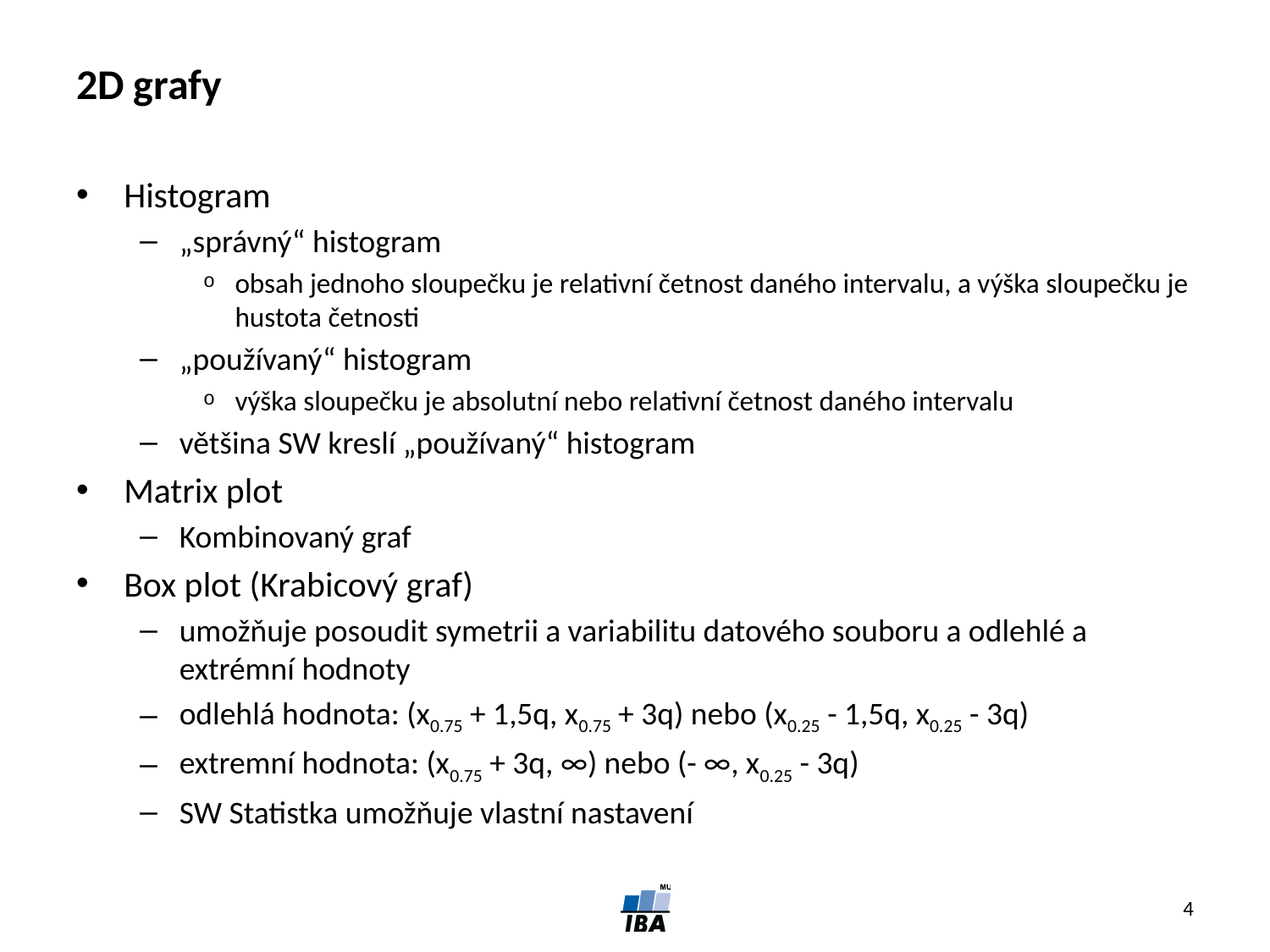

# 2D grafy
Histogram
„správný“ histogram
obsah jednoho sloupečku je relativní četnost daného intervalu, a výška sloupečku je hustota četnosti
„používaný“ histogram
výška sloupečku je absolutní nebo relativní četnost daného intervalu
většina SW kreslí „používaný“ histogram
Matrix plot
Kombinovaný graf
Box plot (Krabicový graf)
umožňuje posoudit symetrii a variabilitu datového souboru a odlehlé a extrémní hodnoty
odlehlá hodnota: (x0.75 + 1,5q, x0.75 + 3q) nebo (x0.25 - 1,5q, x0.25 - 3q)
extremní hodnota: (x0.75 + 3q, ∞) nebo (- ∞, x0.25 - 3q)
SW Statistka umožňuje vlastní nastavení

4